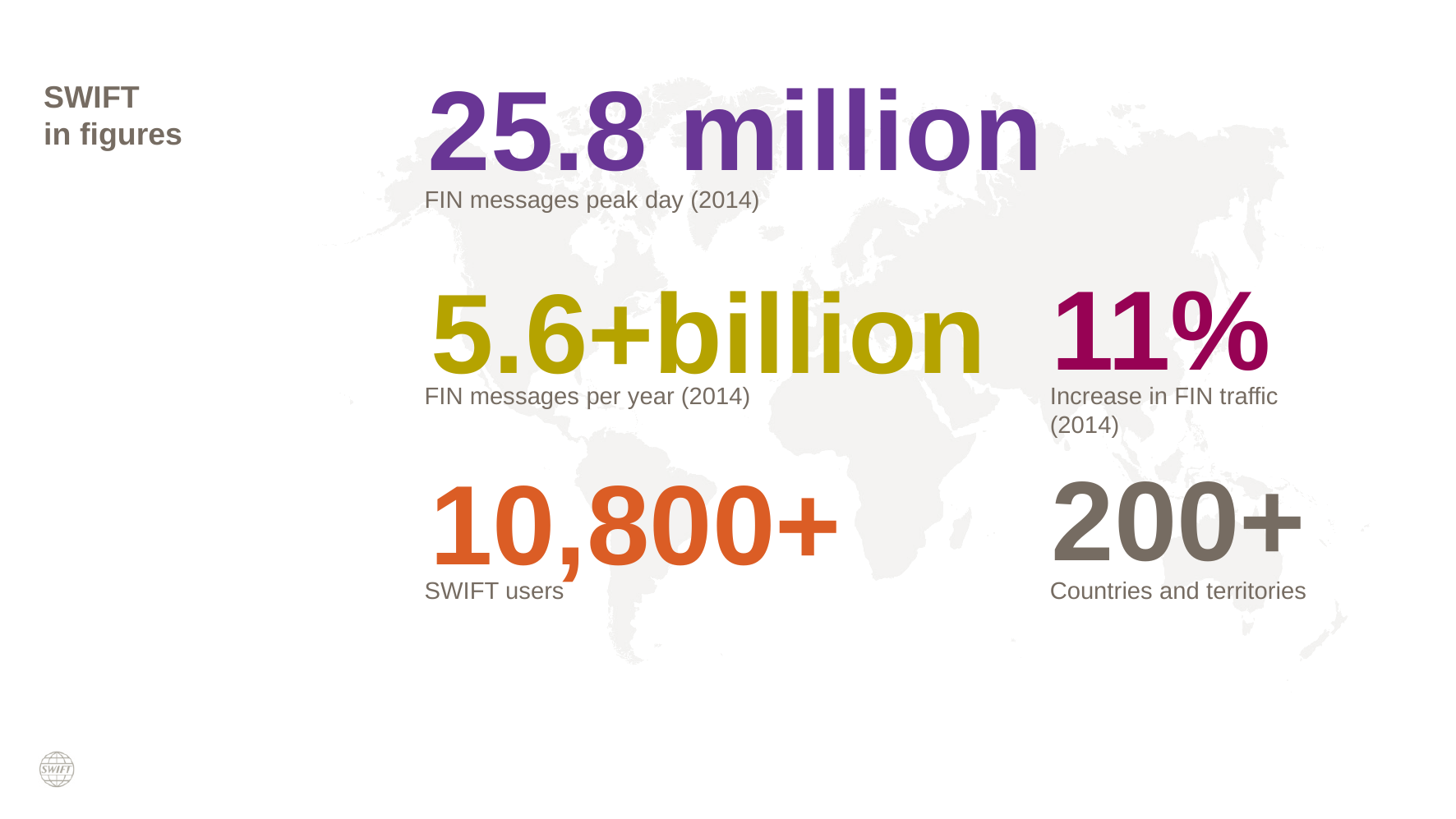

25.8 million
# SWIFT in figures
FIN messages peak day (2014)
11%
5.6+billion
FIN messages per year (2014)
Increase in FIN traffic (2014)
200+
10,800+
SWIFT users
Countries and territories